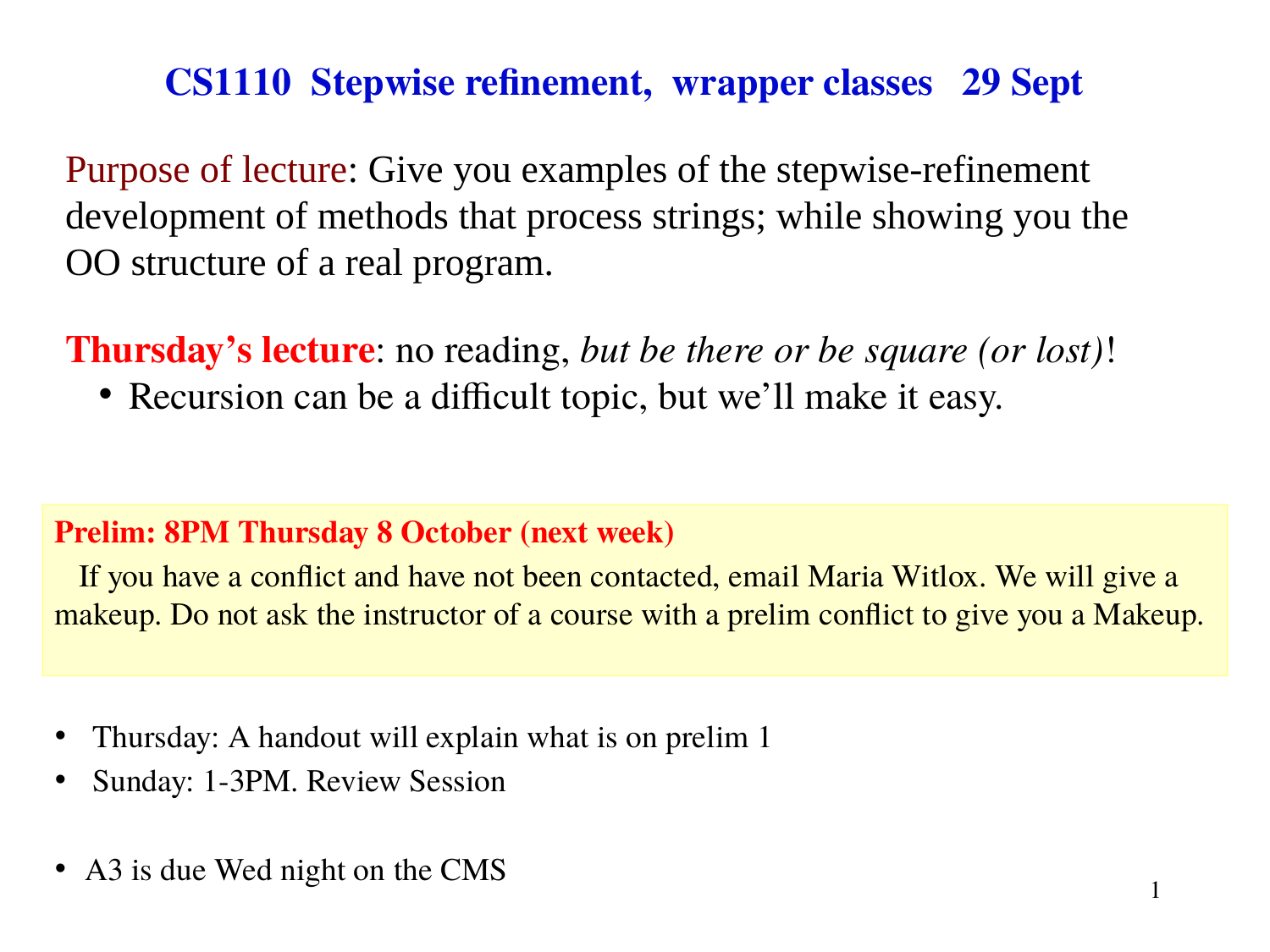

# CS1110  Stepwise refinement,  wrapper classes   29 Sept
Purpose of lecture: Give you examples of the stepwise-refinement development of methods that process strings; while showing you the OO structure of a real program.
Thursday’s lecture: no reading, but be there or be square (or lost)!
Recursion can be a difficult topic, but we’ll make it easy.
Prelim: 8PM Thursday 8 October (next week)
   If you have a conflict and have not been contacted, email Maria Witlox. We will give a makeup. Do not ask the instructor of a course with a prelim conflict to give you a Makeup.

 Thursday: A handout will explain what is on prelim 1
 Sunday: 1-3PM. Review Session

A3 is due Wed night on the CMS
1